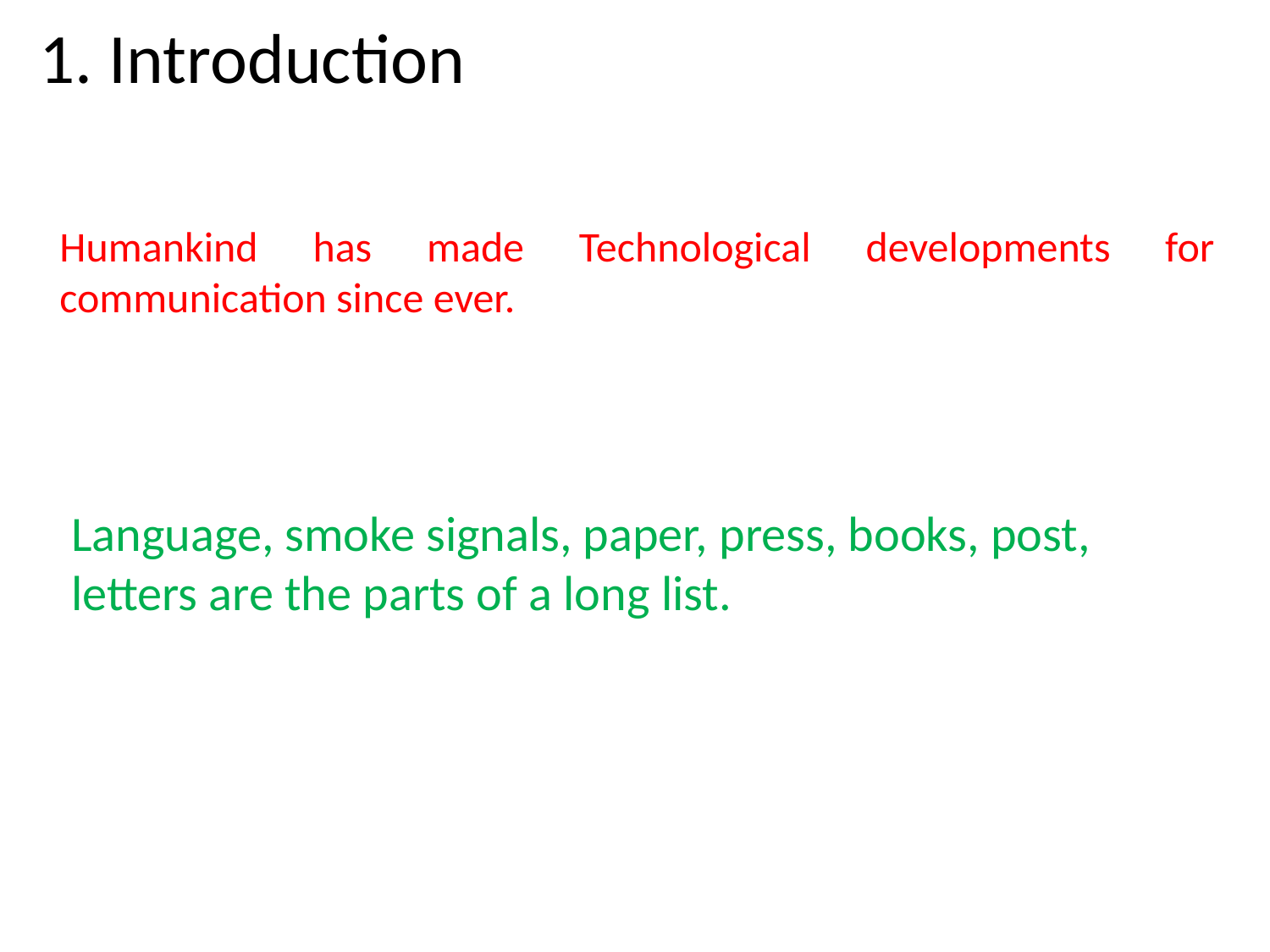

1. Introduction
Humankind has made Technological developments for communication since ever.
Language, smoke signals, paper, press, books, post, letters are the parts of a long list.